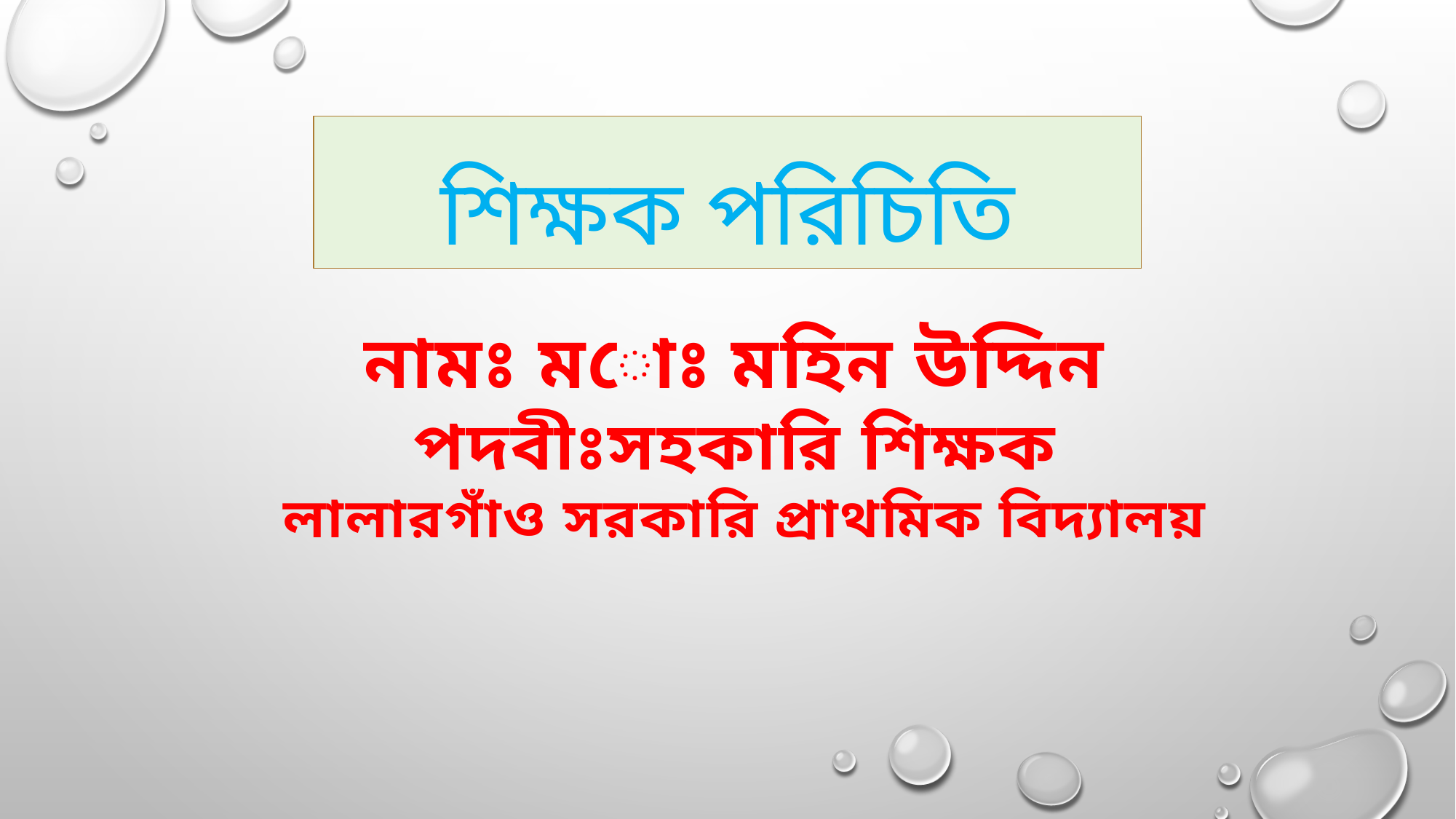

শিক্ষক পরিচিতি

নামঃ মোঃ মহিন উদ্দিন
পদবীঃসহকারি শিক্ষক
লালারগাঁও সরকারি প্রাথমিক বিদ্যালয়